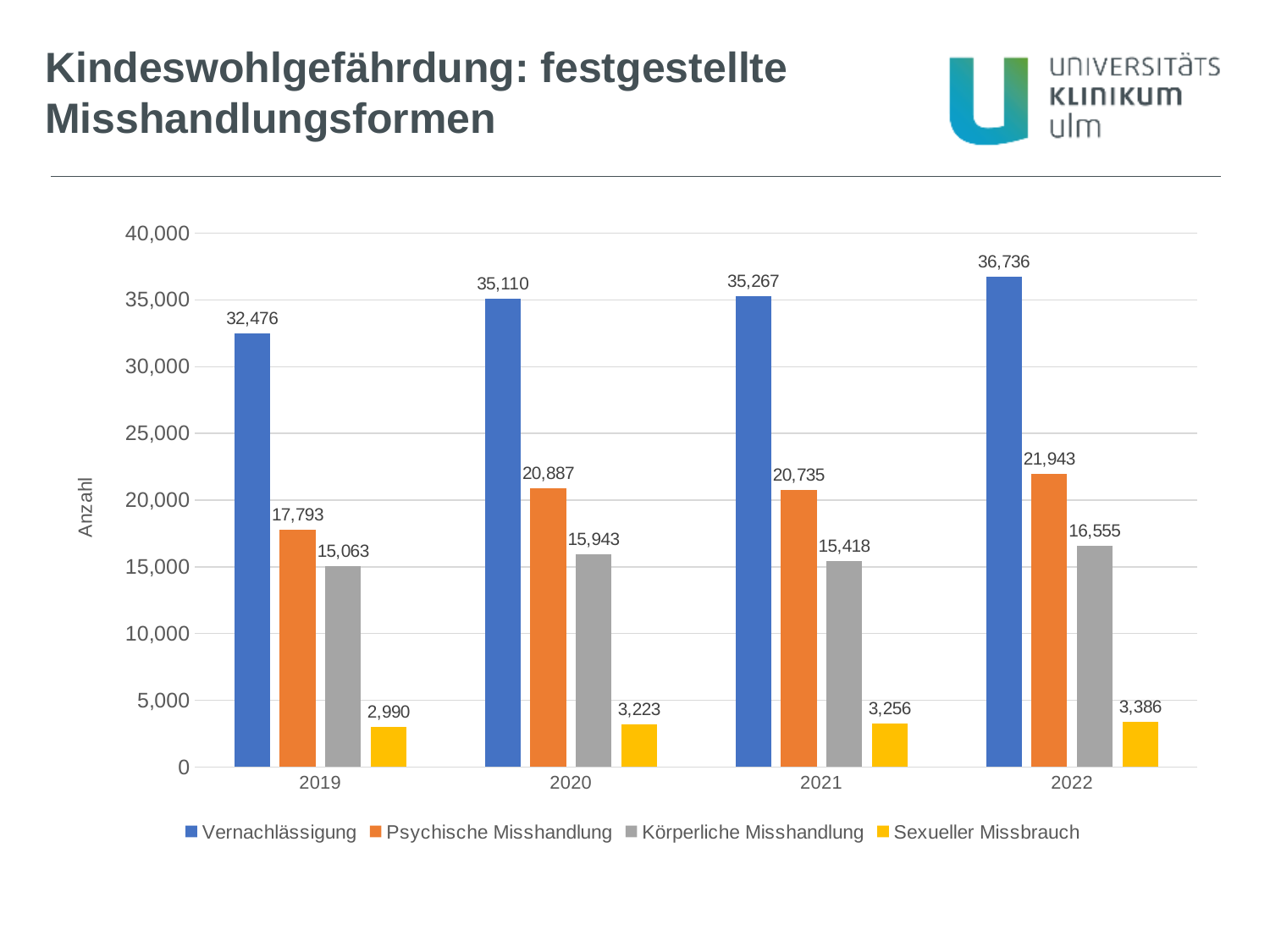

Kindeswohlgefährdung: festgestellte Misshandlungsformen

### Chart

| Category | Vernachlässigung | Psychische Misshandlung | Körperliche Misshandlung | Sexueller Missbrauch |
|---|---|---|---|---|
| 2019 | 32476.0 | 17793.0 | 15063.0 | 2990.0 |
| 2020 | 35110.0 | 20887.0 | 15943.0 | 3223.0 |
| 2021 | 35267.0 | 20735.0 | 15418.0 | 3256.0 |
| 2022 | 36736.0 | 21943.0 | 16555.0 | 3386.0 |